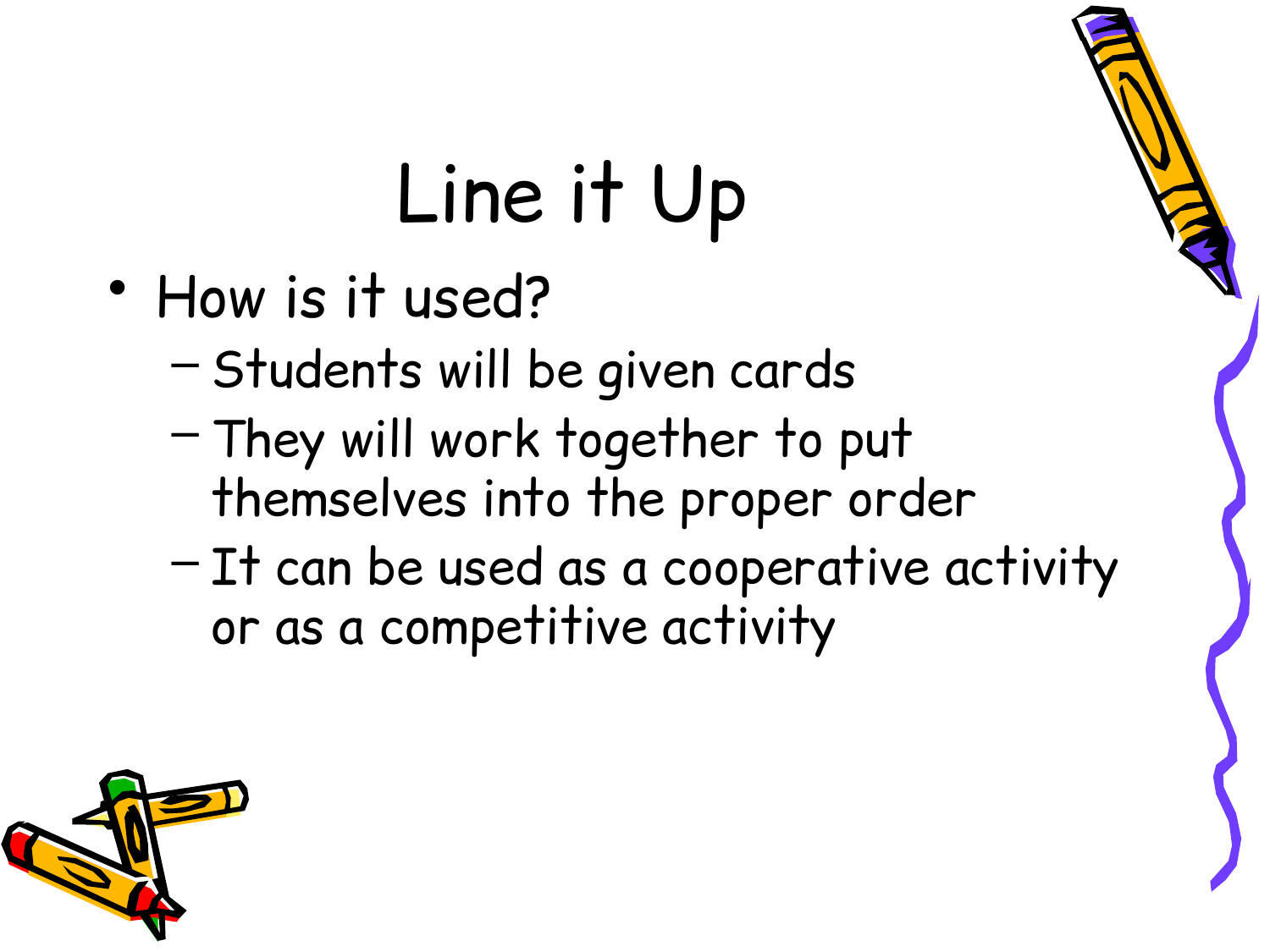

# Line it Up
How is it used?
Students will be given cards
They will work together to put themselves into the proper order
It can be used as a cooperative activity or as a competitive activity